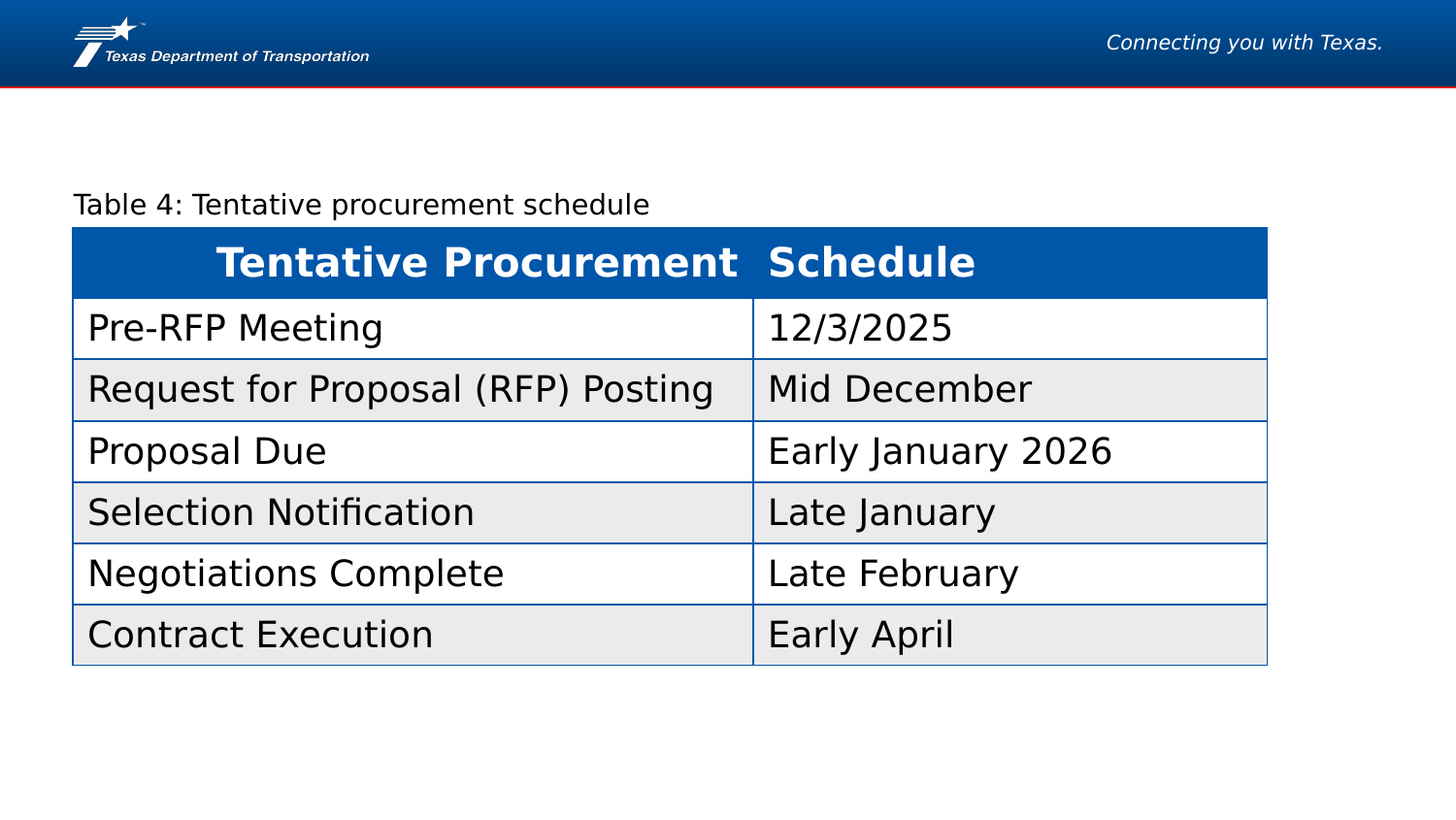

# Tentative Procurement Schedule
Table 4: Tentative procurement schedule
| Tentative Procurement | Schedule |
| --- | --- |
| Pre-RFP Meeting | 12/3/2025 |
| Request for Proposal (RFP) Posting | Mid December |
| Proposal Due | Early January 2026 |
| Selection Notification | Late January |
| Negotiations Complete | Late February |
| Contract Execution | Early April |